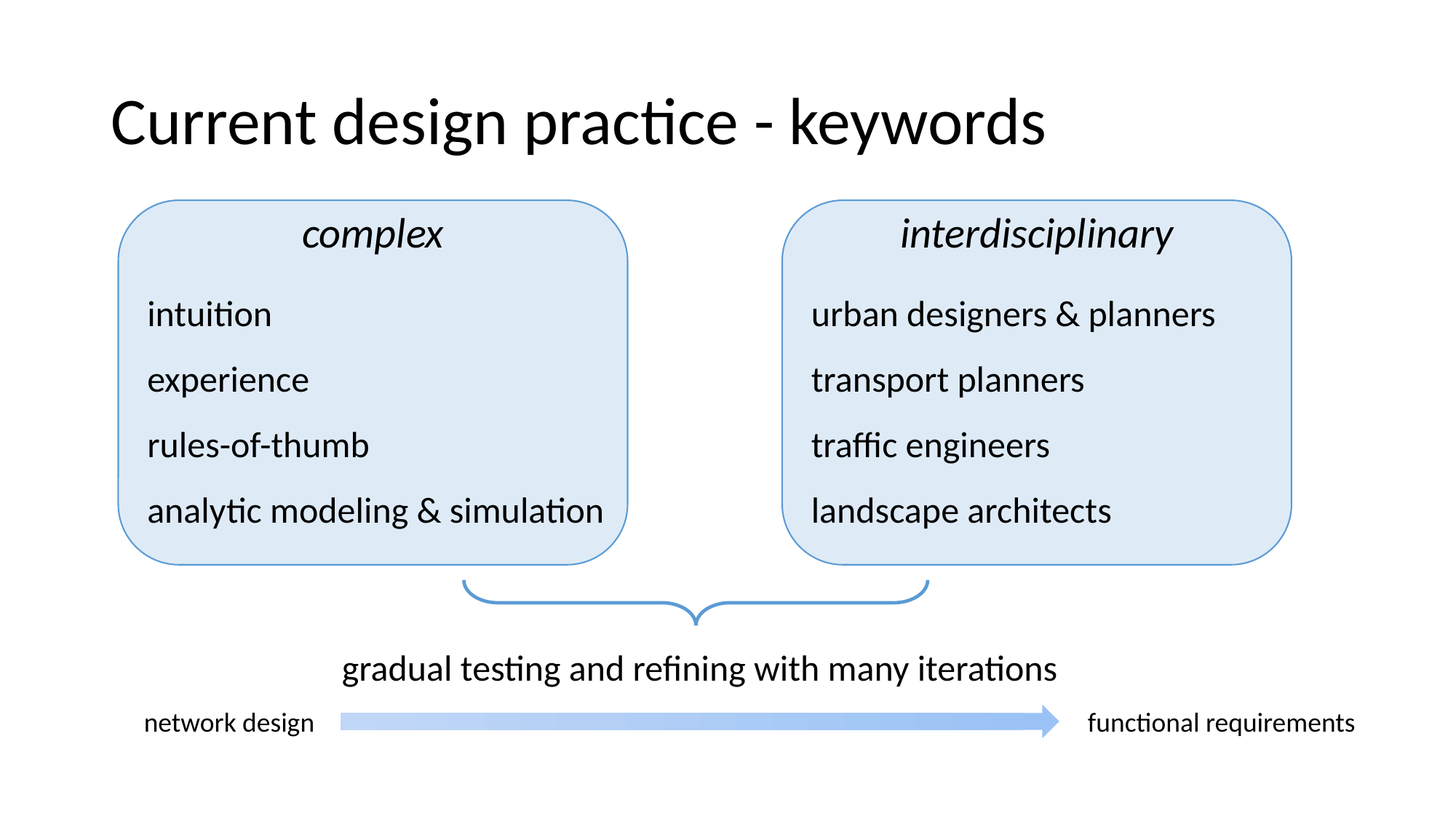

# Current design practice - keywords
complex
interdisciplinary

intuition
experience
rules-of-thumb
analytic modeling & simulation
urban designers & planners
transport planners
traffic engineers
landscape architects

gradual testing and refining with many iterations
network design
functional requirements